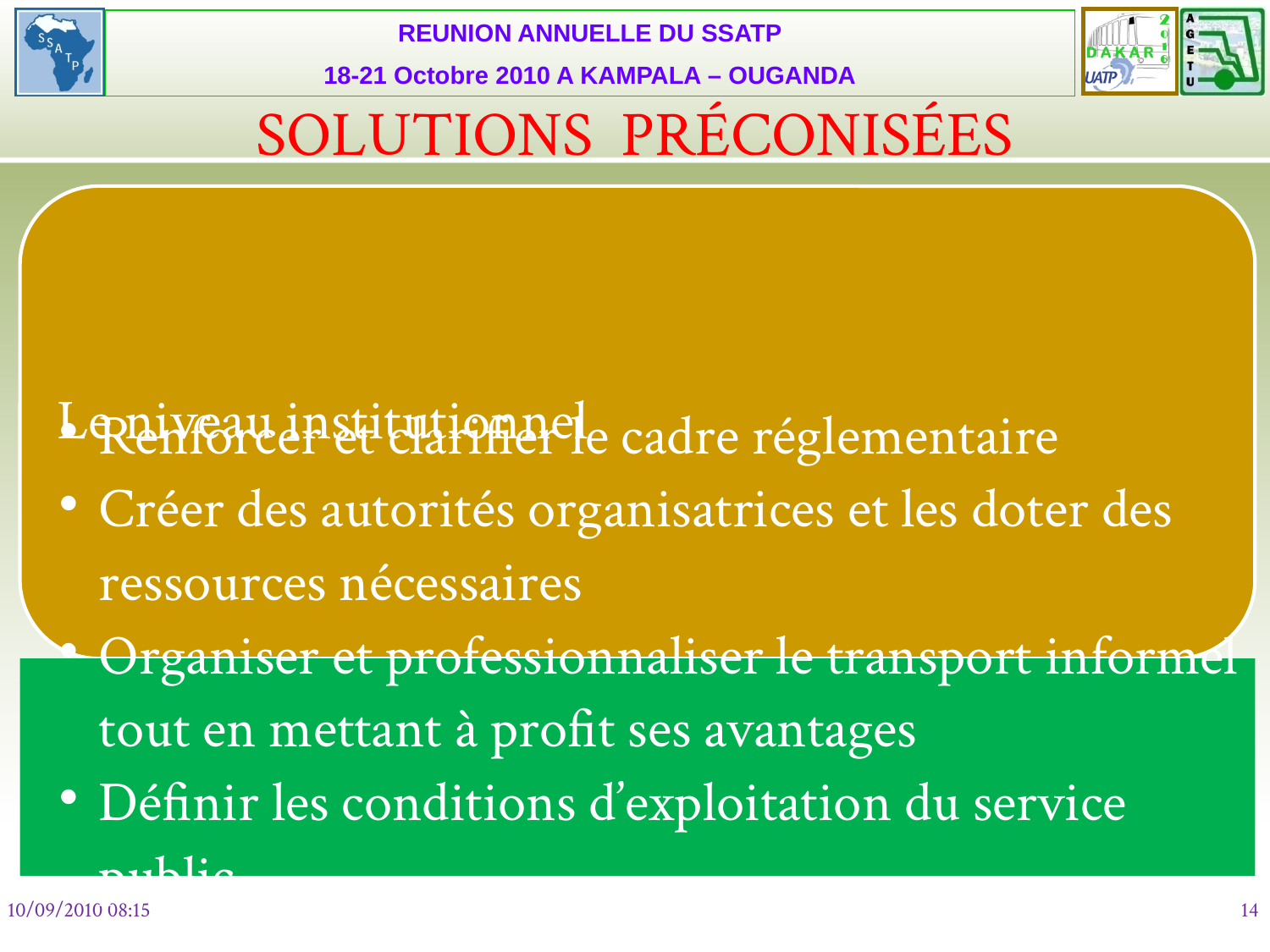

SOLUTIONS  PRÉCONISÉES
Le niveau institutionnel
Renforcer et clarifier le cadre réglementaire
Créer des autorités organisatrices et les doter des ressources nécessaires
Organiser et professionnaliser le transport informel tout en mettant à profit ses avantages
Définir les conditions d’exploitation du service public
10/09/2010 08:15
14